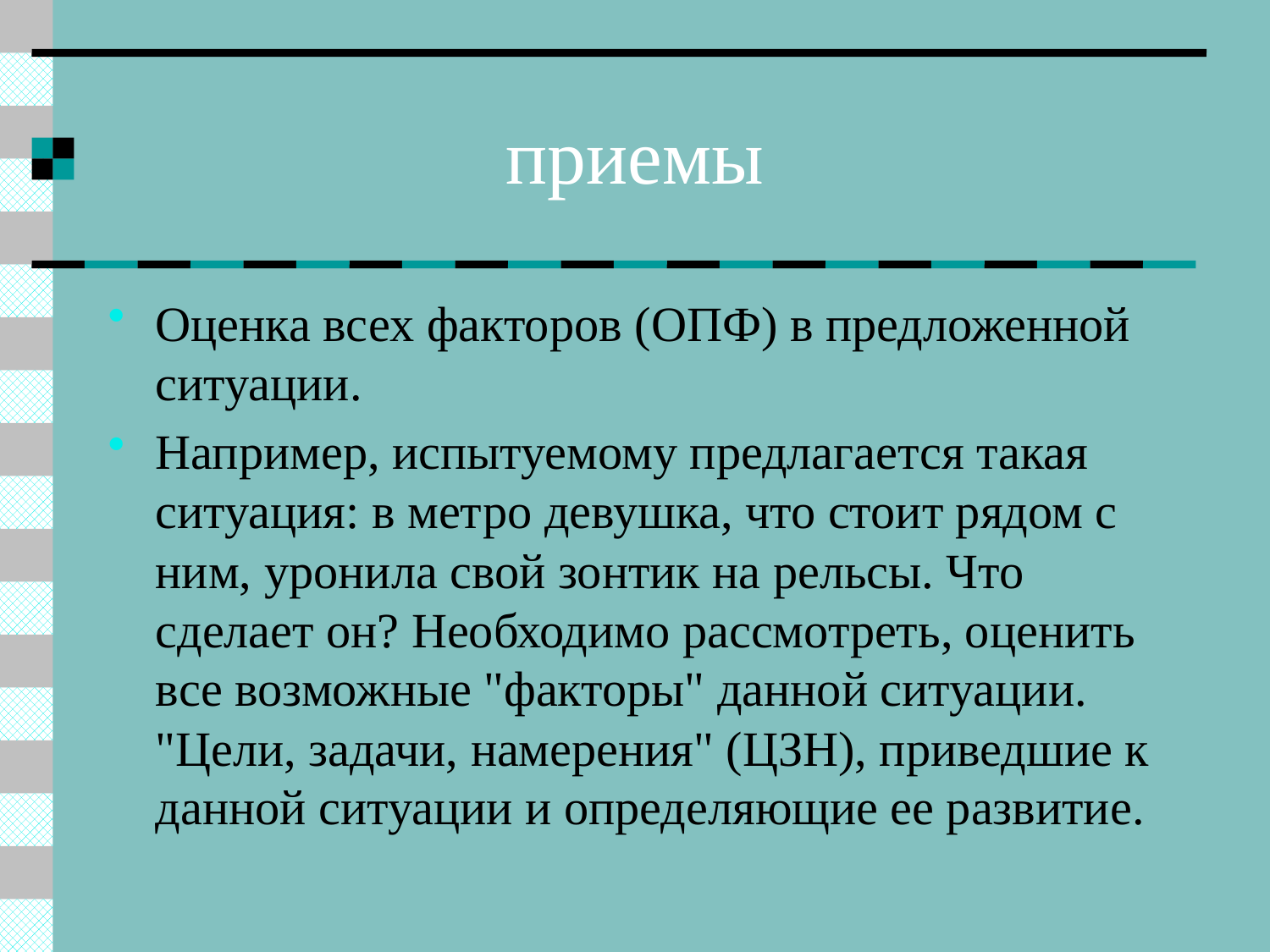

# приемы
Оценка всех факторов (ОПФ) в предложенной ситуации.
Например, испытуемому предлагается такая ситуация: в метро девушка, что стоит рядом с ним, уронила свой зонтик на рельсы. Что сделает он? Необходимо рассмотреть, оценить все возможные "факторы" данной ситуации. "Цели, задачи, намерения" (ЦЗН), приведшие к данной ситуации и определяющие ее развитие.